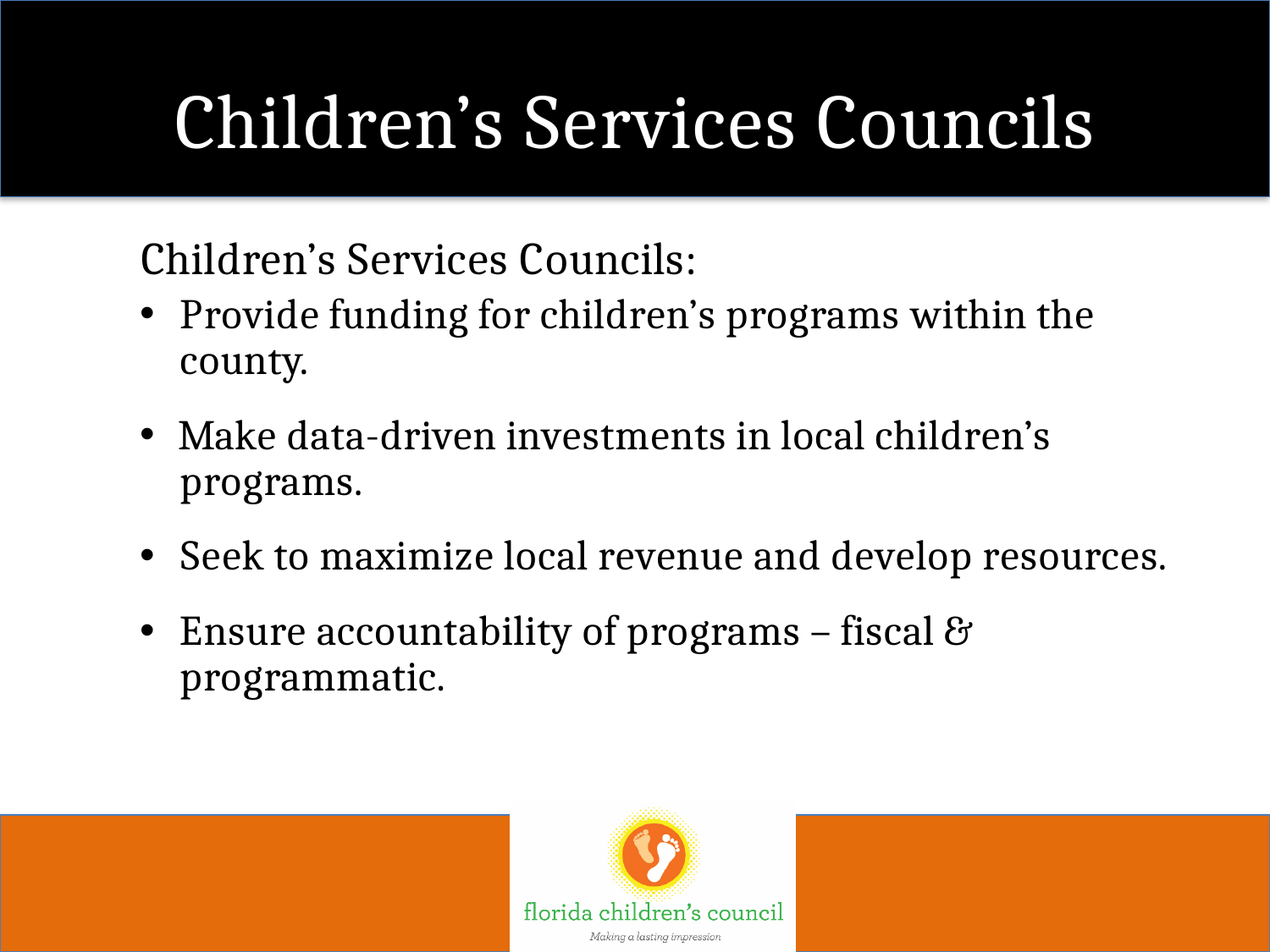

# Children’s Services Councils
Children’s Services Councils:
Provide funding for children’s programs within the county.
Make data-driven investments in local children’s programs.
Seek to maximize local revenue and develop resources.
Ensure accountability of programs – fiscal & programmatic.